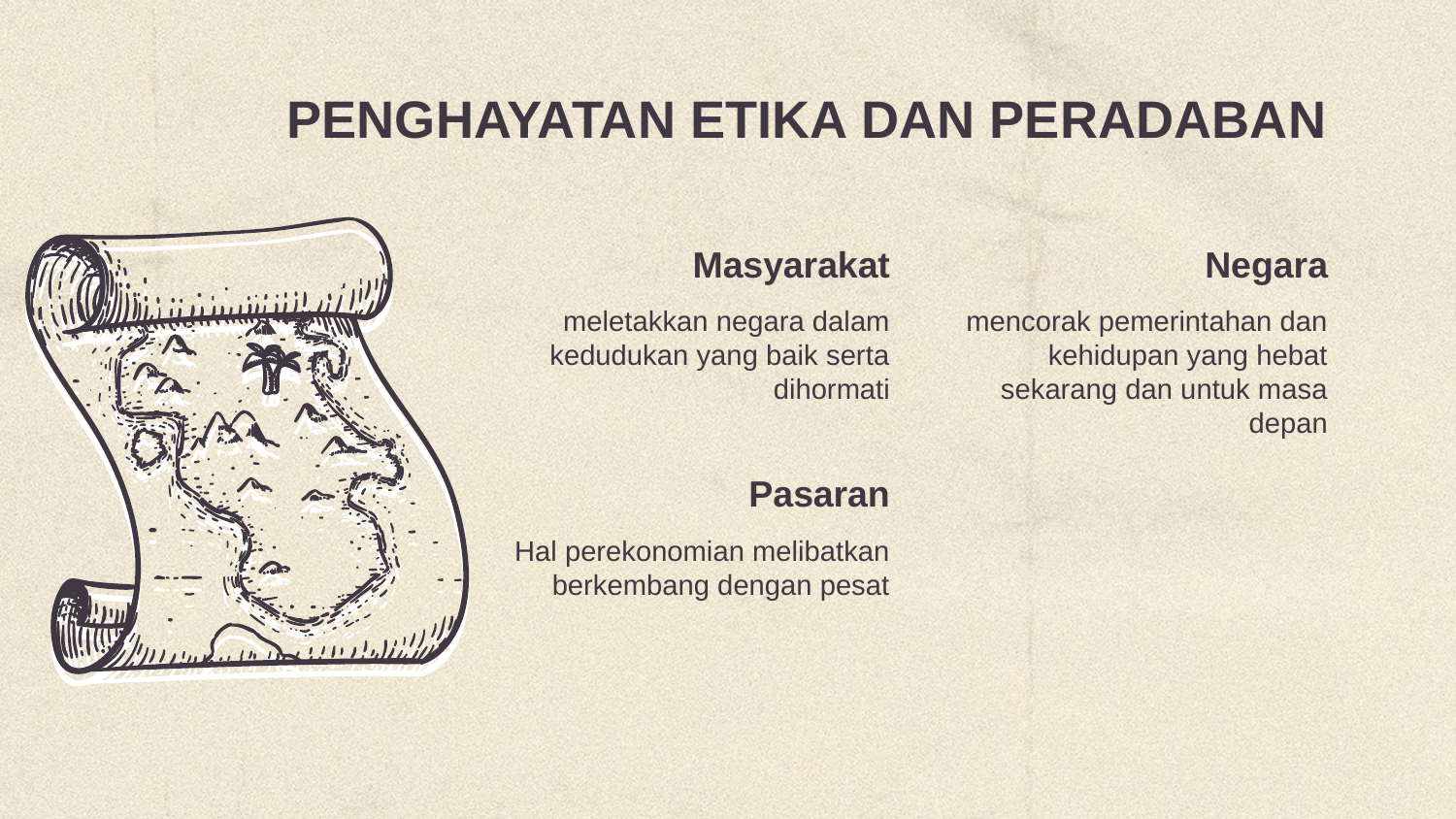

# PENGHAYATAN ETIKA DAN PERADABAN

Masyarakat
Negara

meletakkan negara dalam kedudukan yang baik serta dihormati
mencorak pemerintahan dan kehidupan yang hebat sekarang dan untuk masa depan
Pasaran
Hal perekonomian melibatkan berkembang dengan pesat